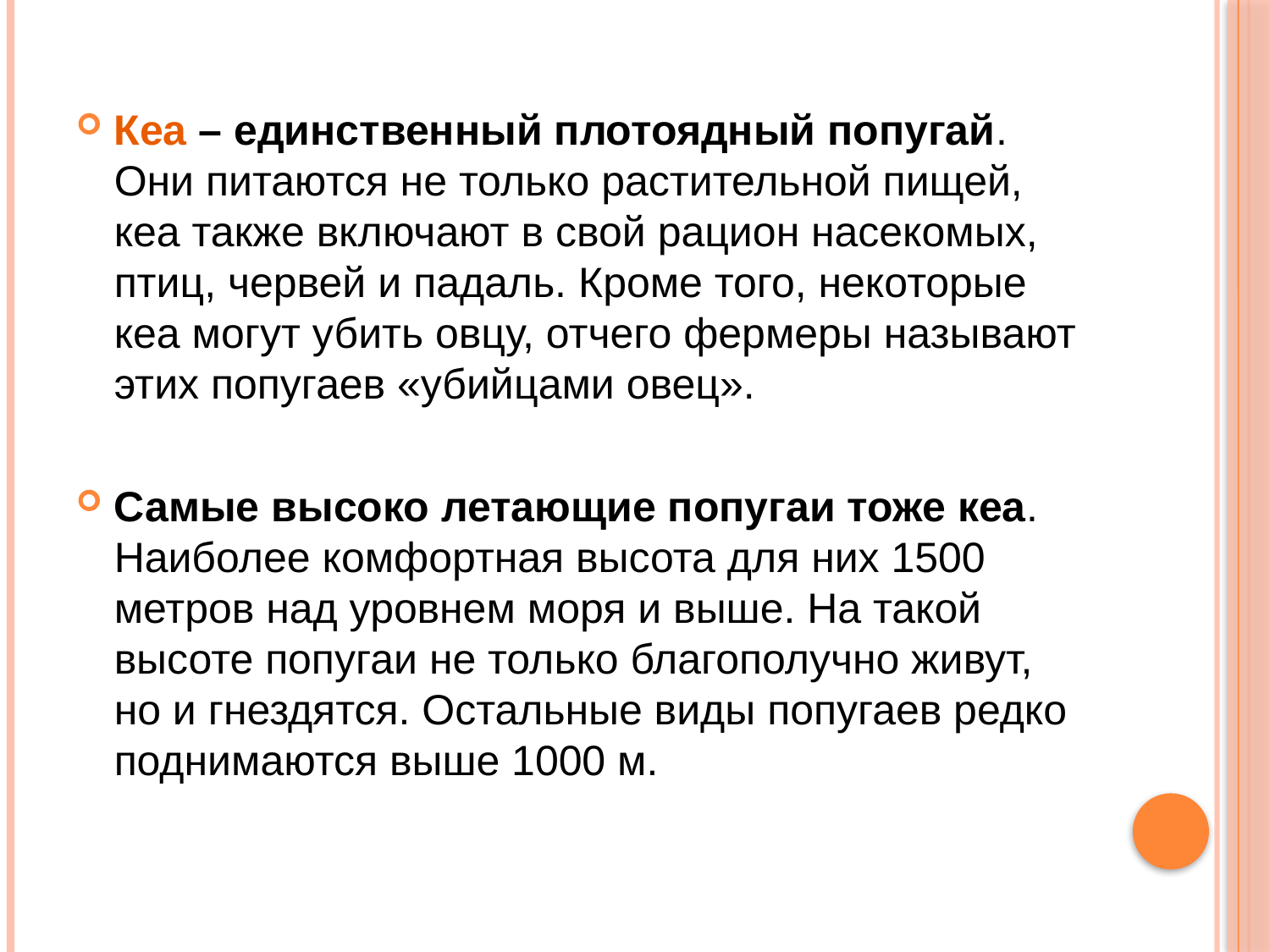

Кеа – единственный плотоядный попугай. Они питаются не только растительной пищей, кеа также включают в свой рацион насекомых, птиц, червей и падаль. Кроме того, некоторые кеа могут убить овцу, отчего фермеры называют этих попугаев «убийцами овец».

Самые высоко летающие попугаи тоже кеа. Наиболее комфортная высота для них 1500 метров над уровнем моря и выше. На такой высоте попугаи не только благополучно живут, но и гнездятся. Остальные виды попугаев редко поднимаются выше 1000 м.